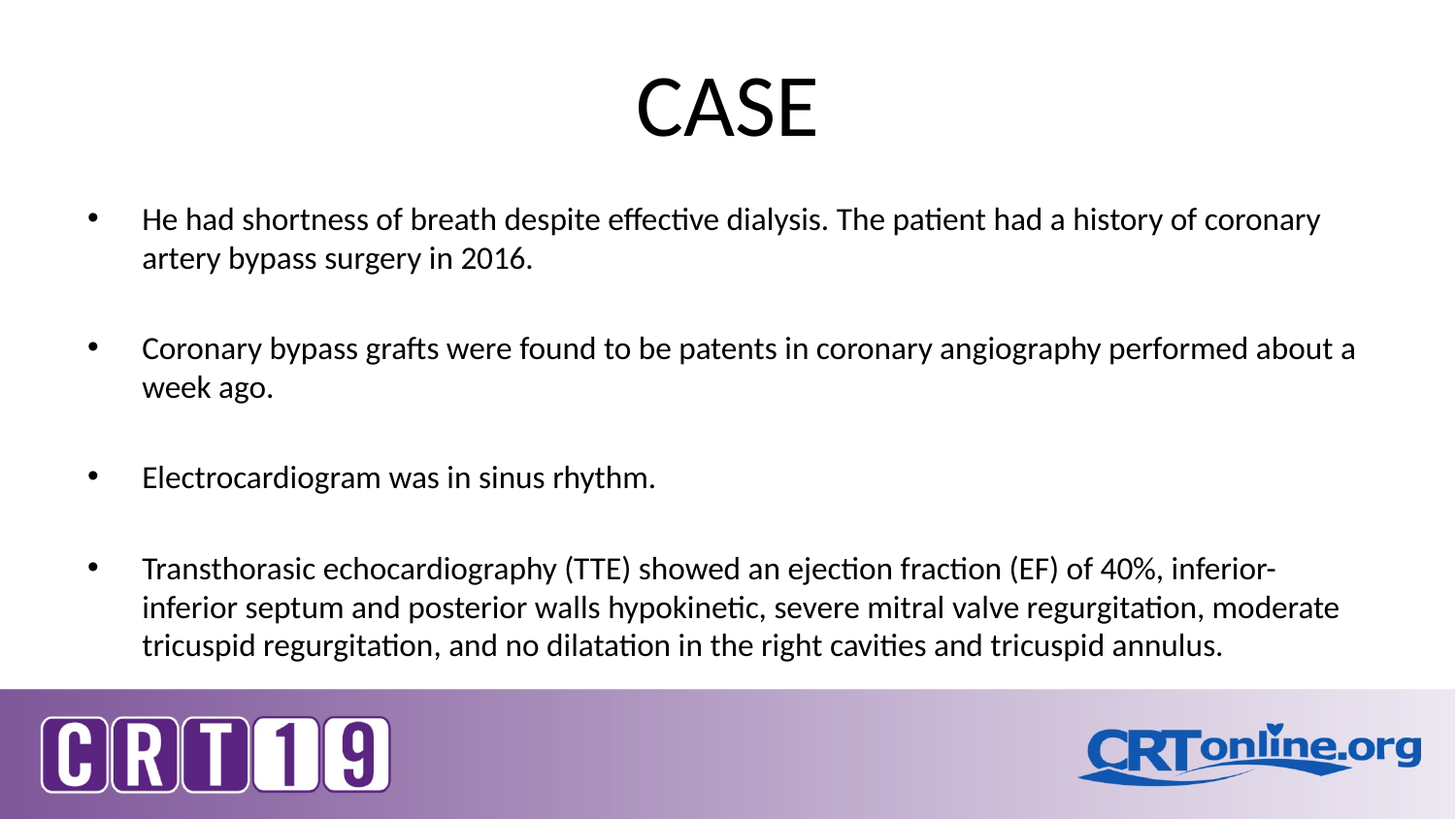

# CASE
He had shortness of breath despite effective dialysis. The patient had a history of coronary artery bypass surgery in 2016.

Coronary bypass grafts were found to be patents in coronary angiography performed about a week ago.

Electrocardiogram was in sinus rhythm.

Transthorasic echocardiography (TTE) showed an ejection fraction (EF) of 40%, inferior-inferior septum and posterior walls hypokinetic, severe mitral valve regurgitation, moderate tricuspid regurgitation, and no dilatation in the right cavities and tricuspid annulus.